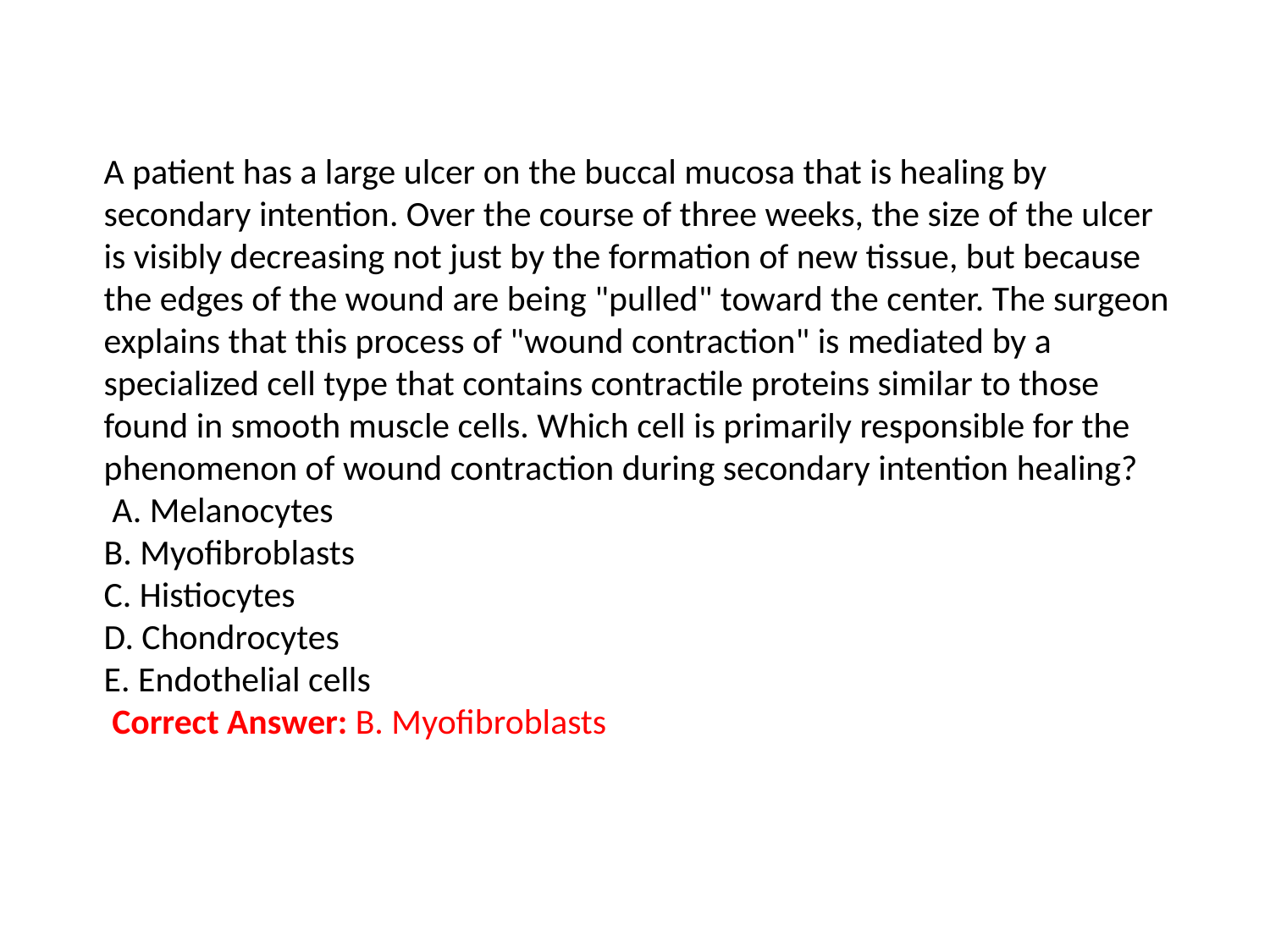

A patient has a large ulcer on the buccal mucosa that is healing by secondary intention. Over the course of three weeks, the size of the ulcer is visibly decreasing not just by the formation of new tissue, but because the edges of the wound are being "pulled" toward the center. The surgeon explains that this process of "wound contraction" is mediated by a specialized cell type that contains contractile proteins similar to those found in smooth muscle cells. Which cell is primarily responsible for the phenomenon of wound contraction during secondary intention healing?
 A. Melanocytes
B. Myofibroblasts
C. Histiocytes
D. Chondrocytes
E. Endothelial cells
 Correct Answer: B. Myofibroblasts